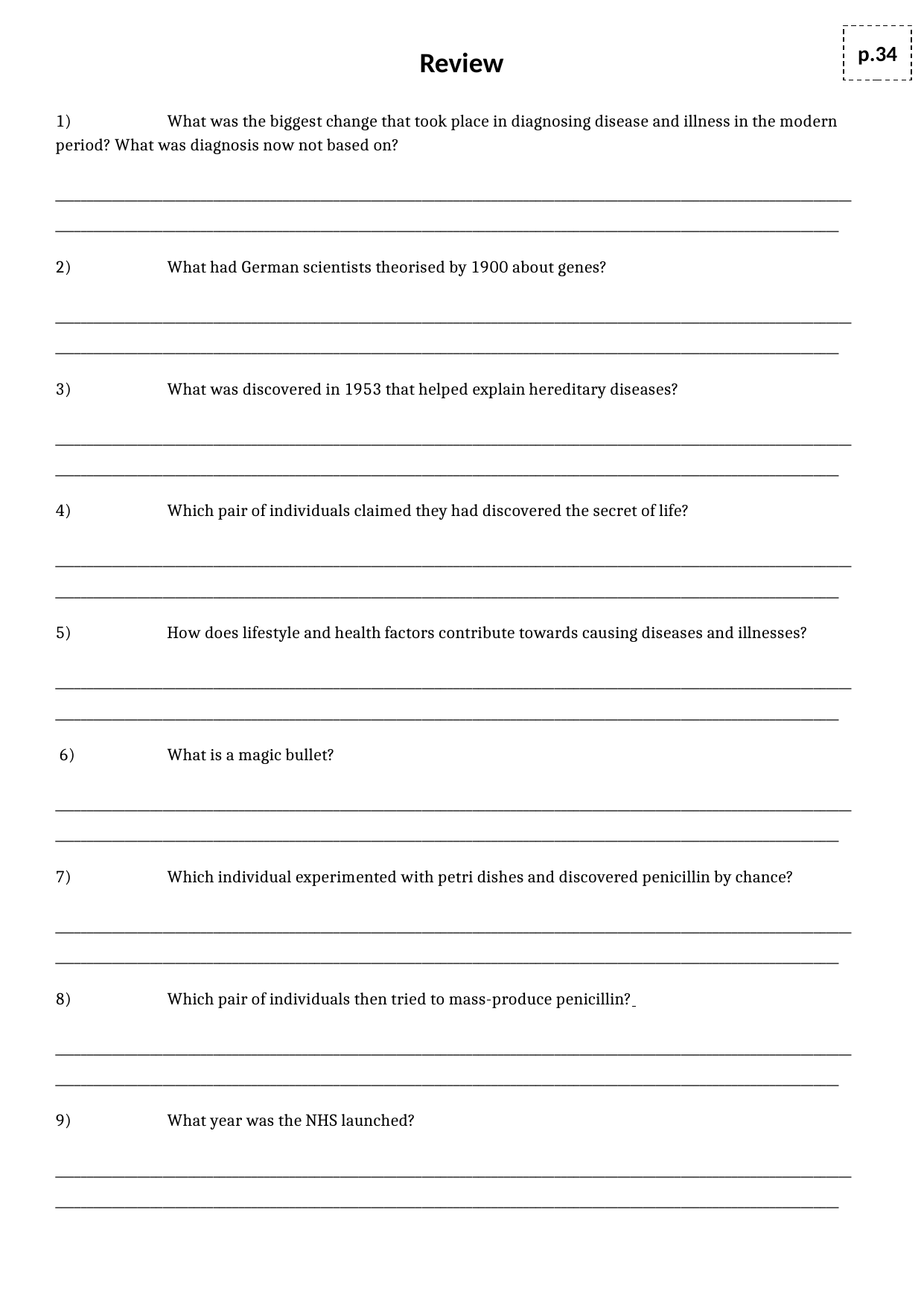

p.34
Review
1) 	What was the biggest change that took place in diagnosing disease and illness in the modern period? What was diagnosis now not based on?
__________________________________________________________________________________________________________________________________________________________________________________________________________________________________________________________
2)	What had German scientists theorised by 1900 about genes?
__________________________________________________________________________________________________________________________________________________________________________________________________________________________________________________________
3)	What was discovered in 1953 that helped explain hereditary diseases?
__________________________________________________________________________________________________________________________________________________________________________________________________________________________________________________________
4)	Which pair of individuals claimed they had discovered the secret of life?
__________________________________________________________________________________________________________________________________________________________________________________________________________________________________________________________
5)	How does lifestyle and health factors contribute towards causing diseases and illnesses?
__________________________________________________________________________________________________________________________________________________________________________________________________________________________________________________________
 6)	What is a magic bullet?
__________________________________________________________________________________________________________________________________________________________________________________________________________________________________________________________
7)	Which individual experimented with petri dishes and discovered penicillin by chance?
__________________________________________________________________________________________________________________________________________________________________________________________________________________________________________________________
8)	Which pair of individuals then tried to mass-produce penicillin?
__________________________________________________________________________________________________________________________________________________________________________________________________________________________________________________________
9)	What year was the NHS launched?
__________________________________________________________________________________________________________________________________________________________________________________________________________________________________________________________